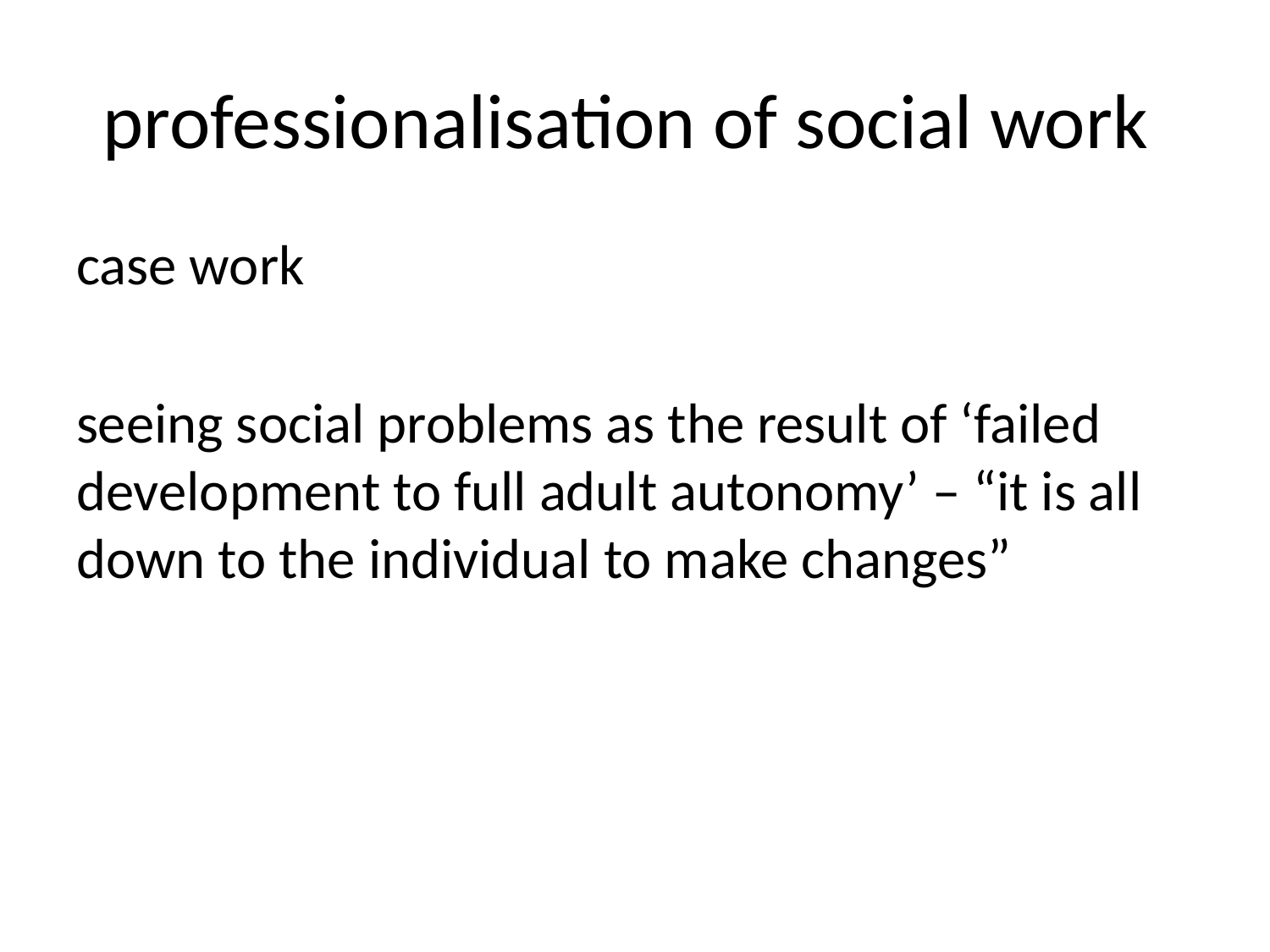

# professionalisation of social work
case work

seeing social problems as the result of ‘failed development to full adult autonomy’ – “it is all down to the individual to make changes”